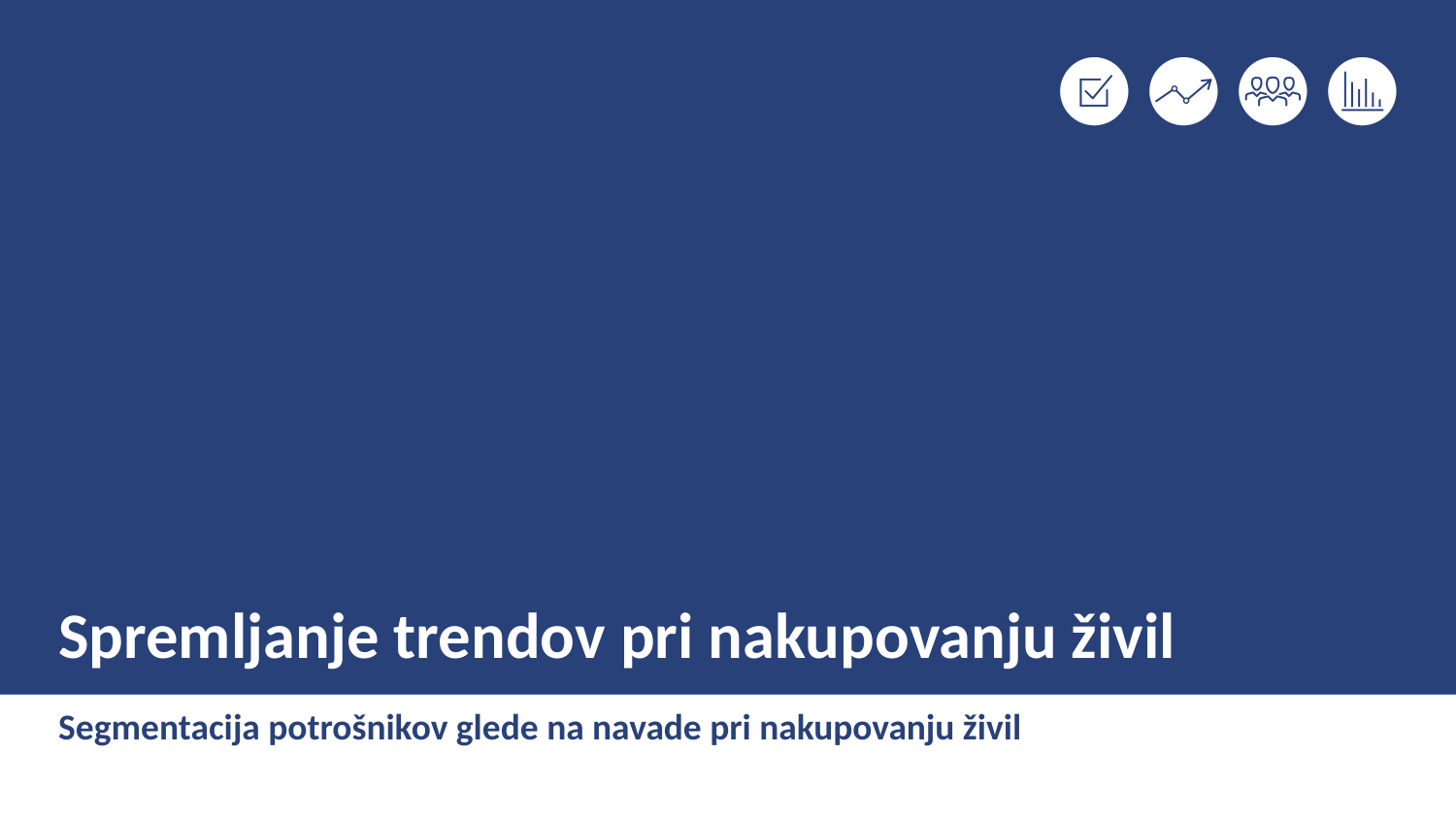

Spremljanje trendov pri nakupovanju živil
Segmentacija potrošnikov glede na navade pri nakupovanju živil